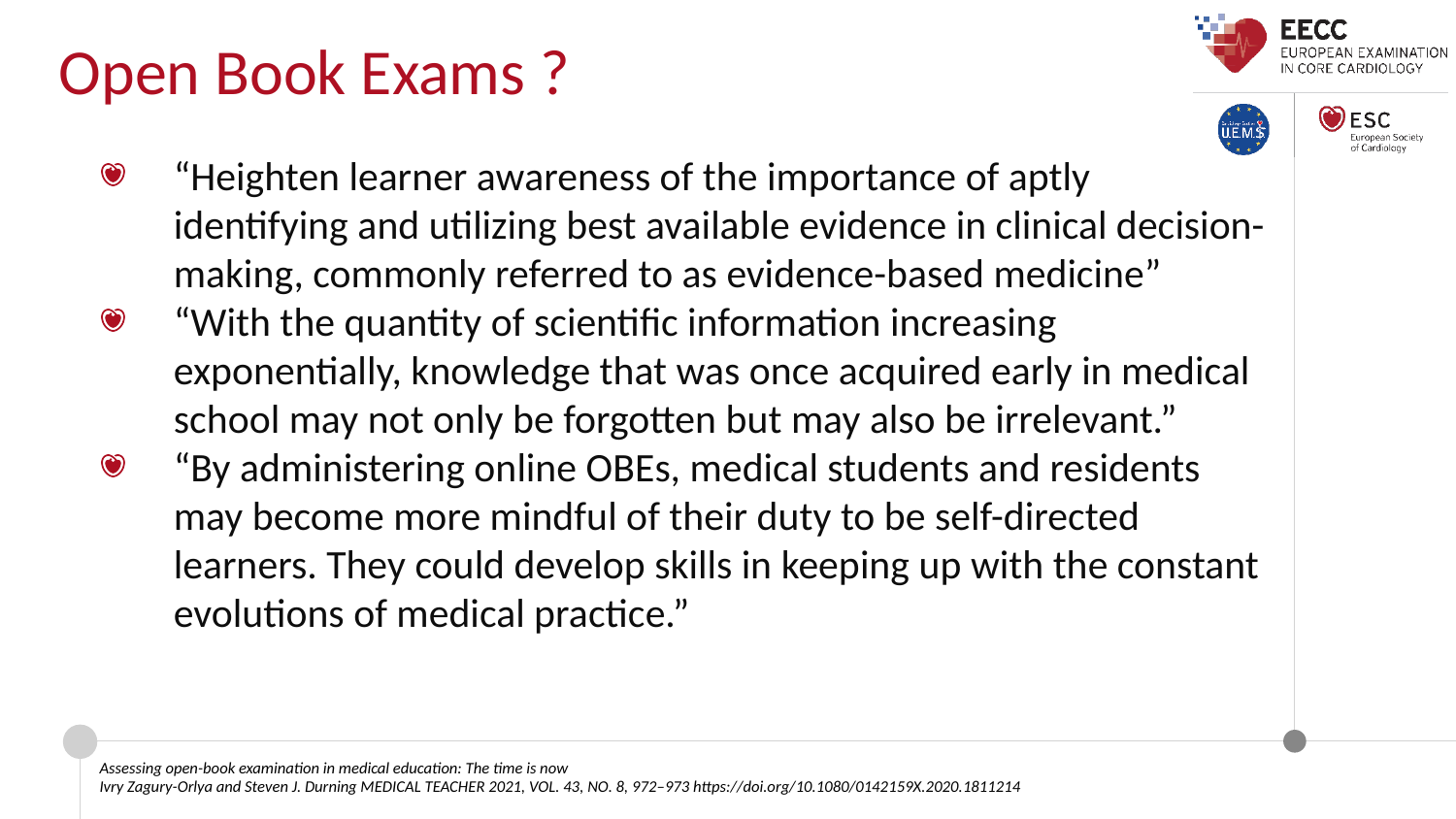

Open Book Exams ?
“Heighten learner awareness of the importance of aptly identifying and utilizing best available evidence in clinical decision-making, commonly referred to as evidence-based medicine”
“With the quantity of scientific information increasing exponentially, knowledge that was once acquired early in medical school may not only be forgotten but may also be irrelevant.”
“By administering online OBEs, medical students and residents may become more mindful of their duty to be self-directed learners. They could develop skills in keeping up with the constant evolutions of medical practice.”
Assessing open-book examination in medical education: The time is now
Ivry Zagury-Orlya and Steven J. Durning MEDICAL TEACHER 2021, VOL. 43, NO. 8, 972–973 https://doi.org/10.1080/0142159X.2020.1811214